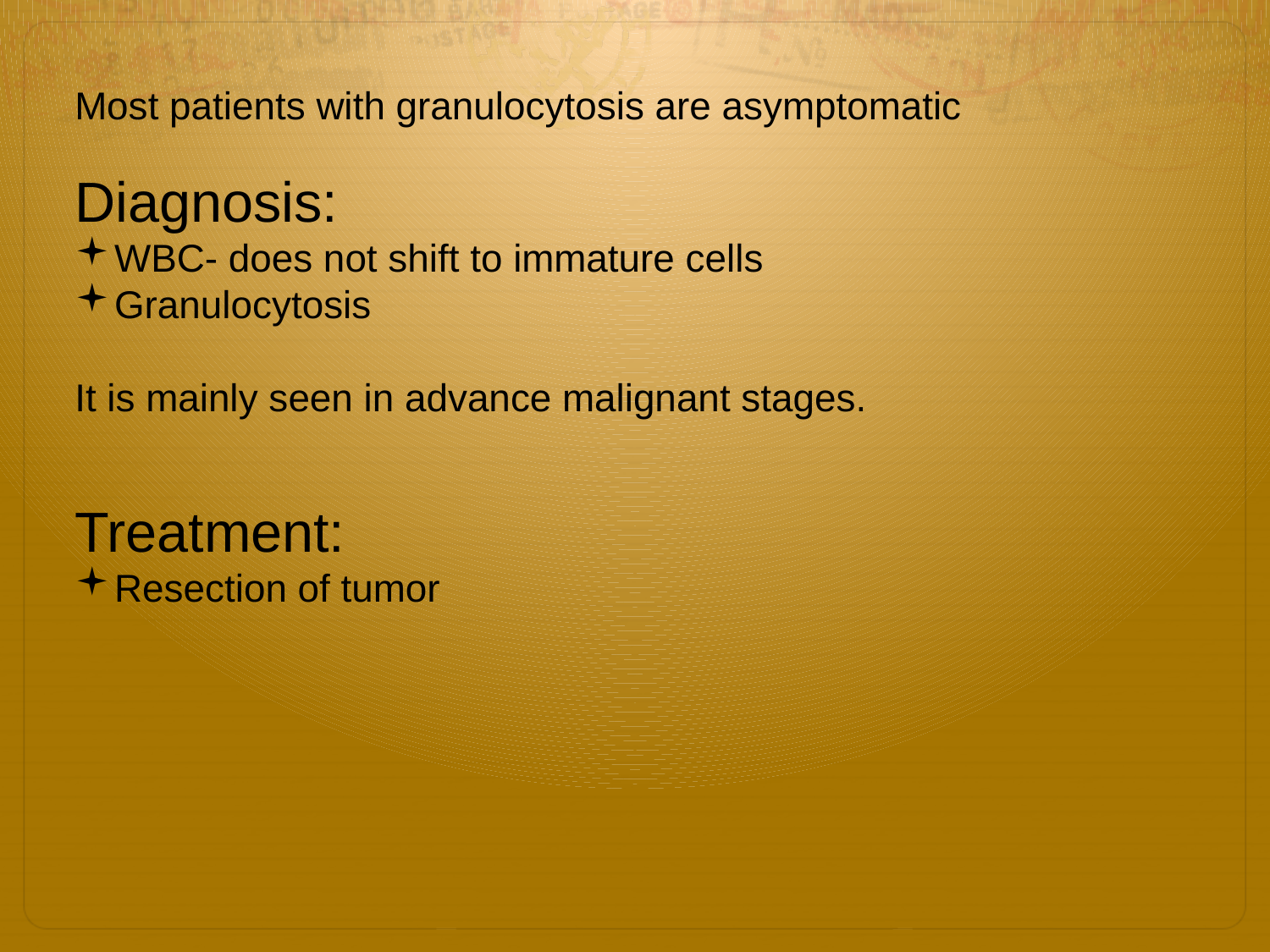

Most patients with granulocytosis are asymptomatic

Diagnosis:
WBC- does not shift to immature cells
Granulocytosis

It is mainly seen in advance malignant stages.

Treatment:
Resection of tumor